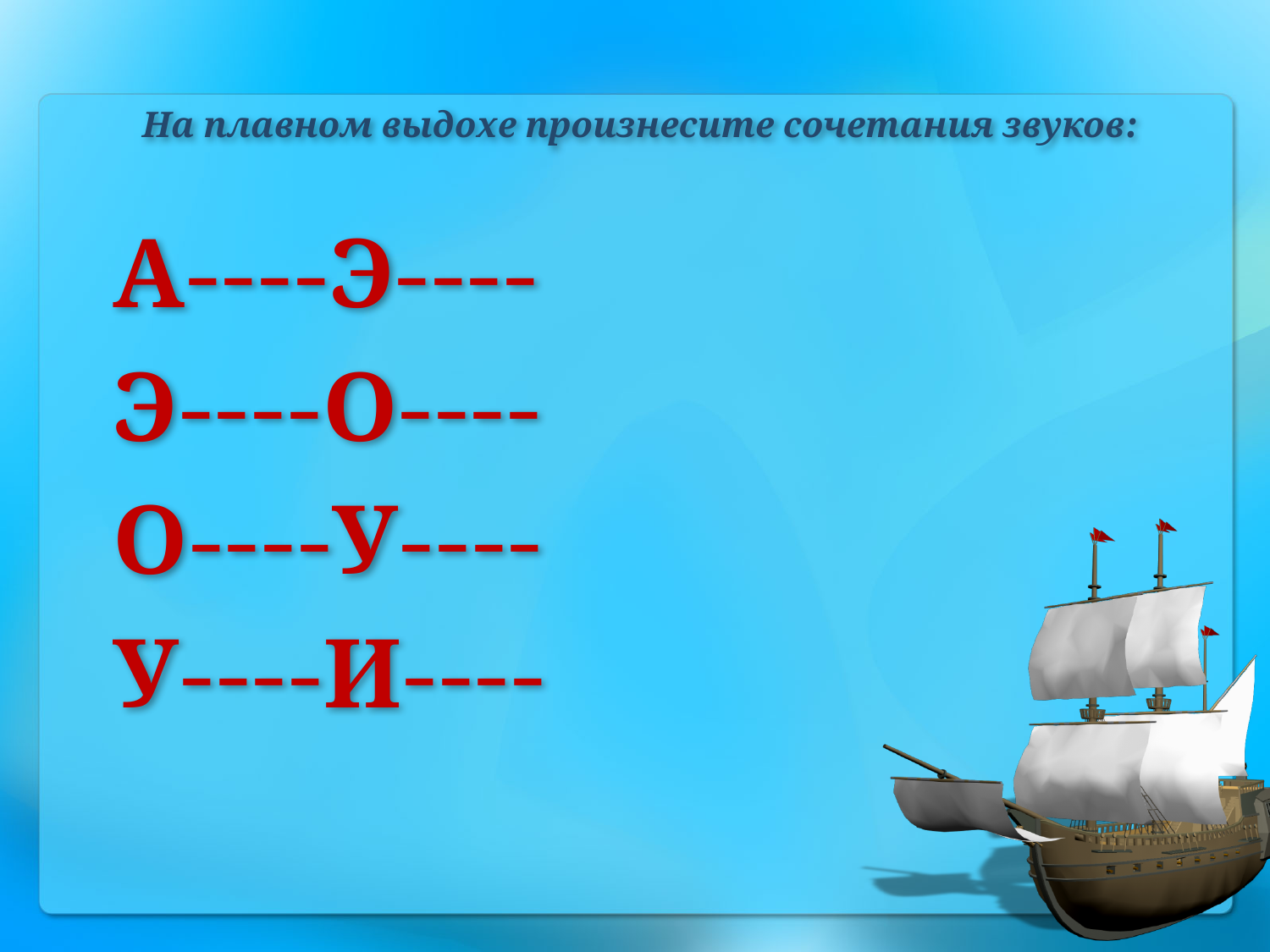

# На плавном выдохе произнесите сочетания звуков:
А----Э----
Э----О----
О----У----
У----И----